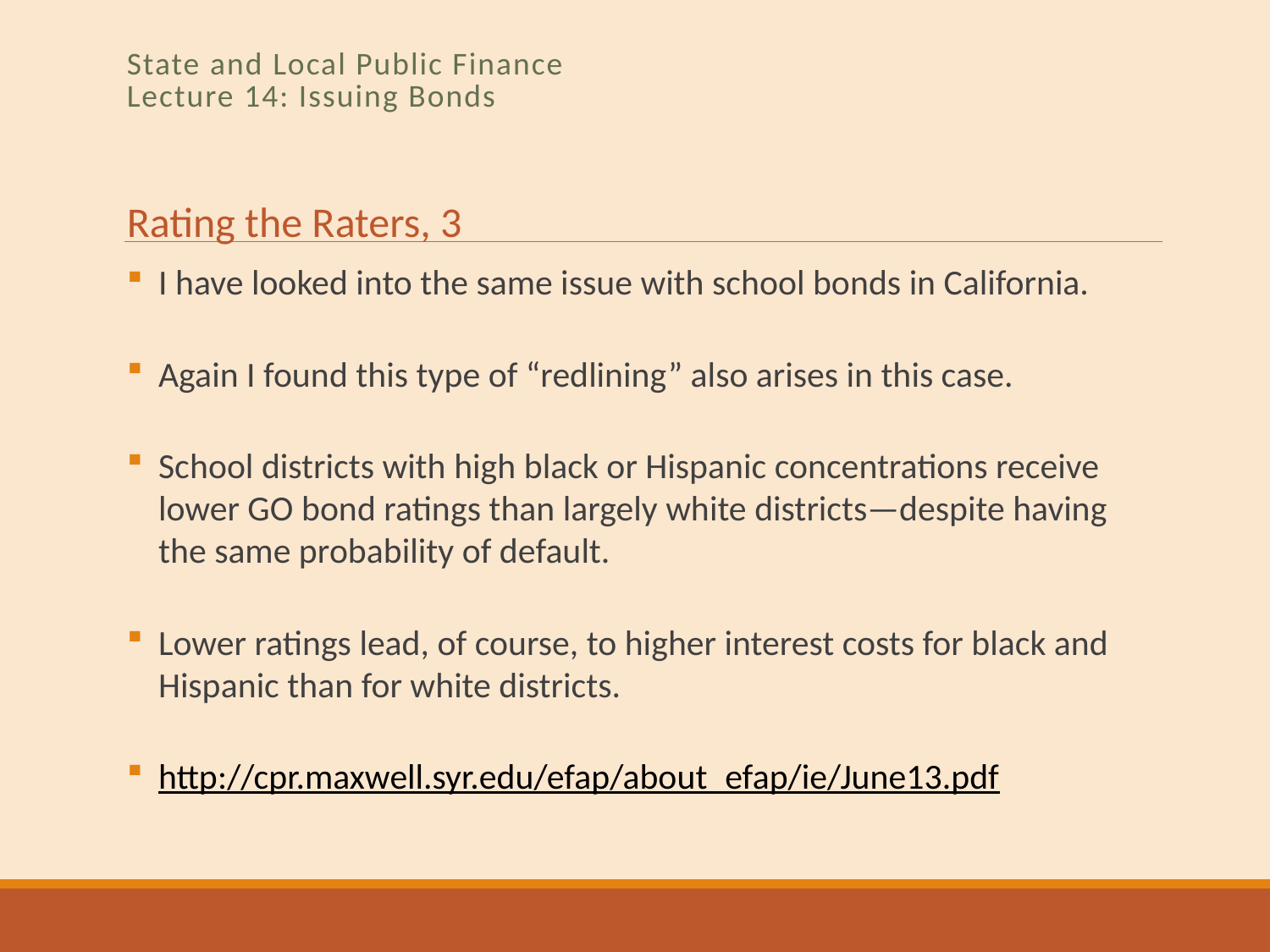

State and Local Public Finance
Lecture 14: Issuing Bonds
Rating the Raters, 3
I have looked into the same issue with school bonds in California.

Again I found this type of “redlining” also arises in this case.

School districts with high black or Hispanic concentrations receive lower GO bond ratings than largely white districts—despite having the same probability of default.

Lower ratings lead, of course, to higher interest costs for black and Hispanic than for white districts.

http://cpr.maxwell.syr.edu/efap/about_efap/ie/June13.pdf